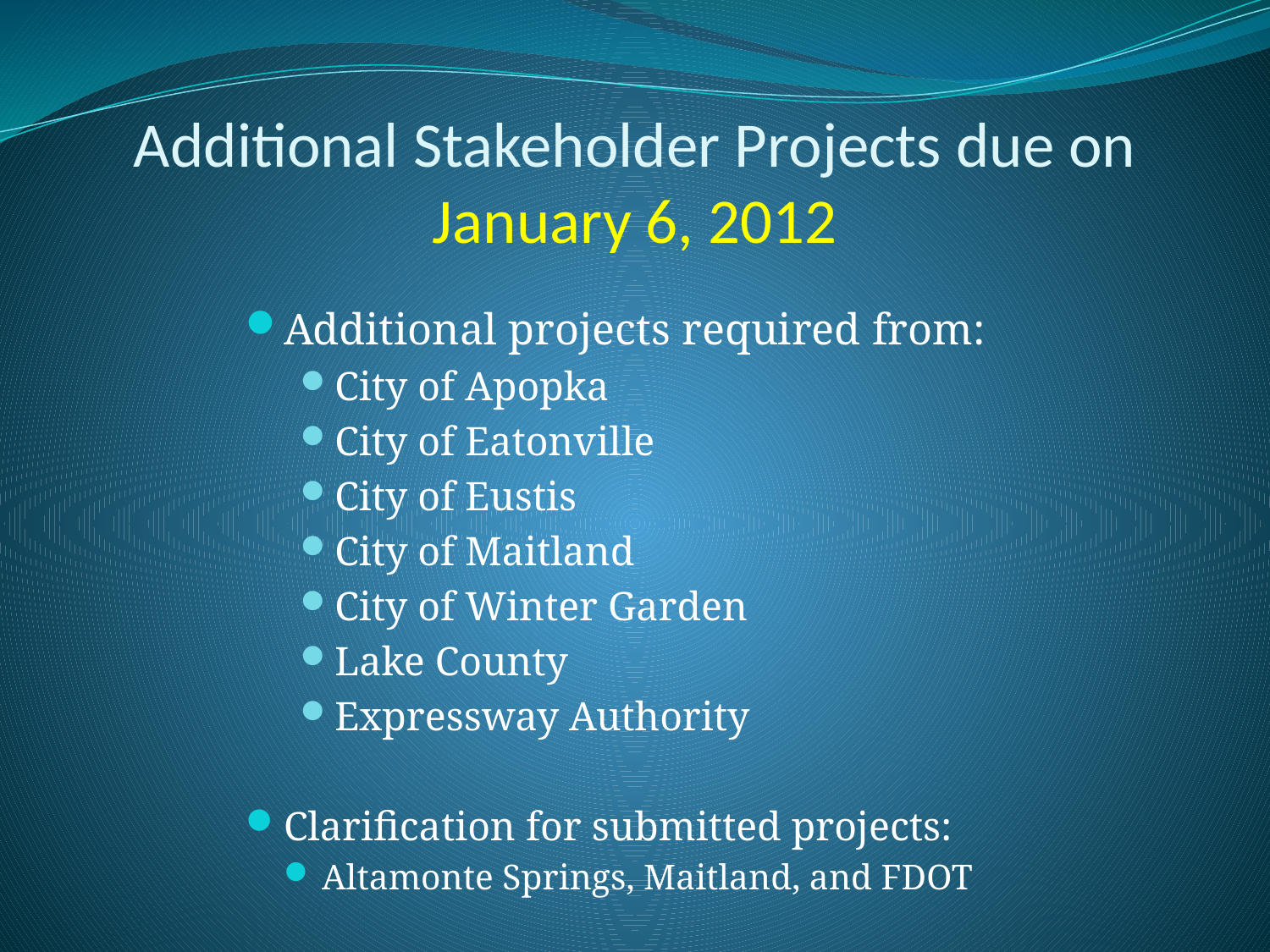

# Additional Stakeholder Projects due on January 6, 2012
Additional projects required from:
City of Apopka
City of Eatonville
City of Eustis
City of Maitland
City of Winter Garden
Lake County
Expressway Authority

Clarification for submitted projects:
Altamonte Springs, Maitland, and FDOT